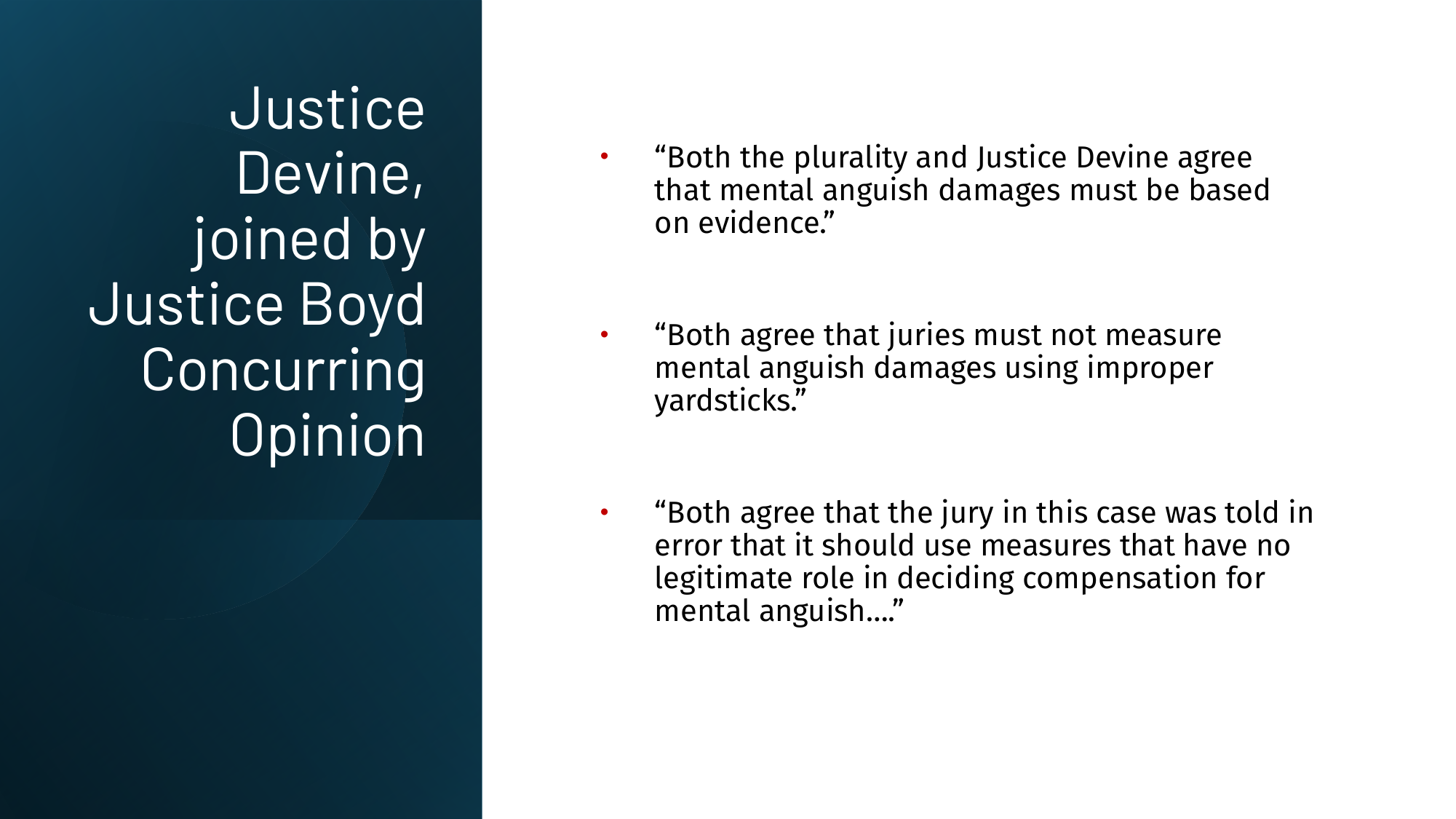

# Justice Devine, joined by Justice Boyd Concurring Opinion
“Both the plurality and Justice Devine agree that mental anguish damages must be based on evidence.”

“Both agree that juries must not measure mental anguish damages using improper yardsticks.”

“Both agree that the jury in this case was told in error that it should use measures that have no legitimate role in deciding compensation for mental anguish….”